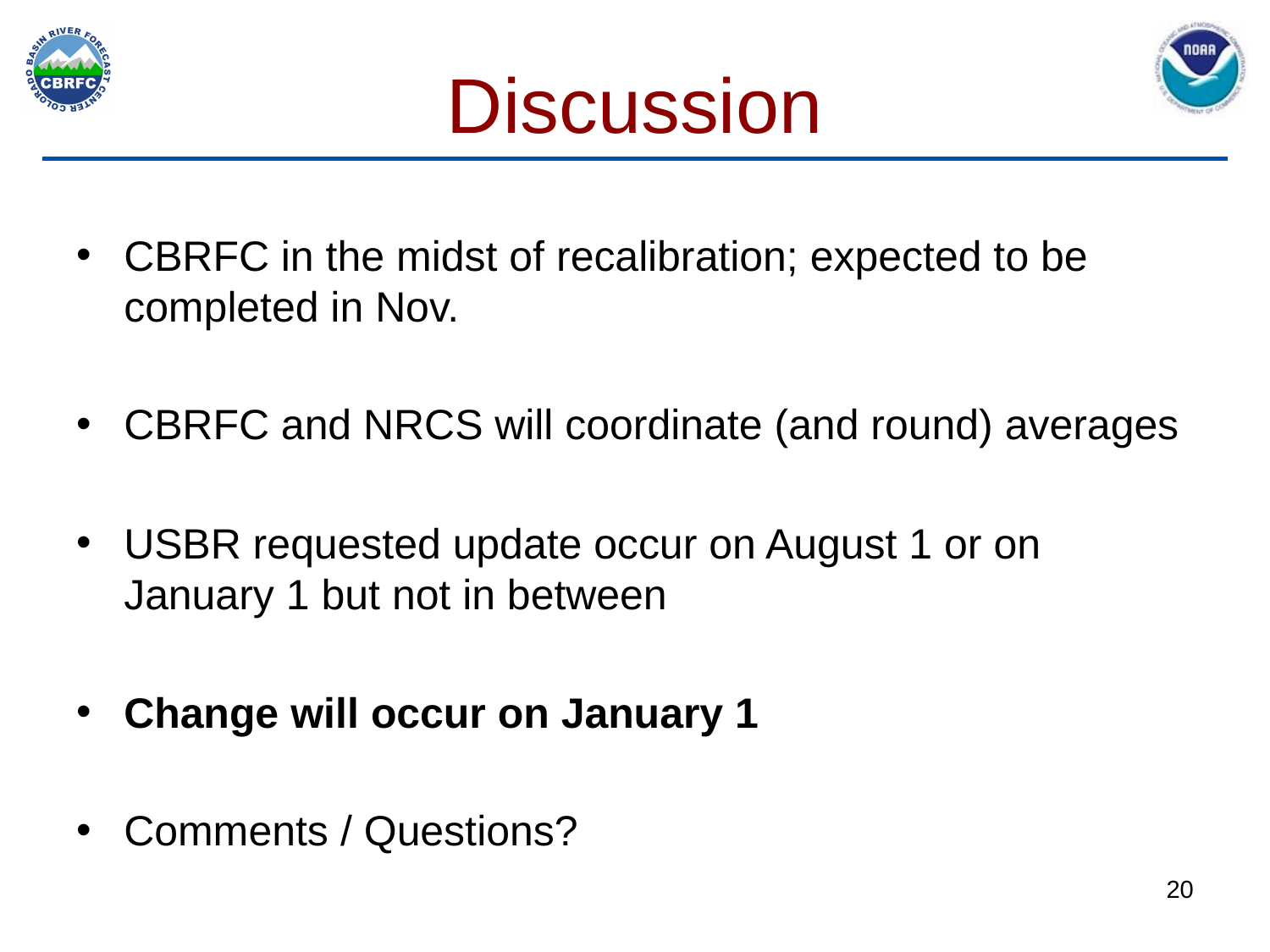

# Discussion
CBRFC in the midst of recalibration; expected to be completed in Nov.

CBRFC and NRCS will coordinate (and round) averages

USBR requested update occur on August 1 or on January 1 but not in between

Change will occur on January 1

Comments / Questions?
20